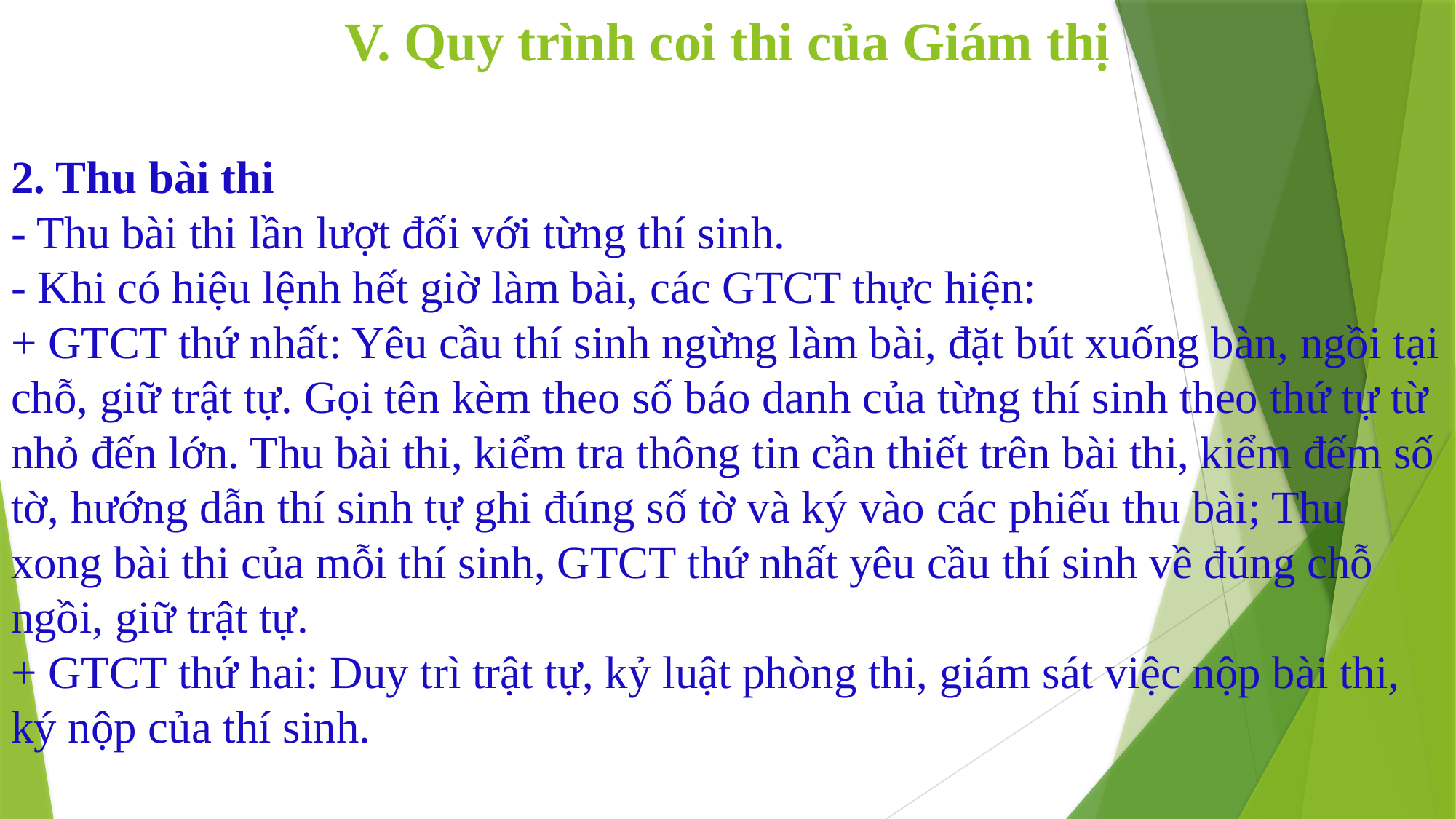

V. Quy trình coi thi của Giám thị
# 2. Thu bài thi - Thu bài thi lần lượt đối với từng thí sinh. - Khi có hiệu lệnh hết giờ làm bài, các GTCT thực hiện: + GTCT thứ nhất: Yêu cầu thí sinh ngừng làm bài, đặt bút xuống bàn, ngồi tại chỗ, giữ trật tự. Gọi tên kèm theo số báo danh của từng thí sinh theo thứ tự từ nhỏ đến lớn. Thu bài thi, kiểm tra thông tin cần thiết trên bài thi, kiểm đếm số tờ, hướng dẫn thí sinh tự ghi đúng số tờ và ký vào các phiếu thu bài; Thu xong bài thi của mỗi thí sinh, GTCT thứ nhất yêu cầu thí sinh về đúng chỗ ngồi, giữ trật tự. + GTCT thứ hai: Duy trì trật tự, kỷ luật phòng thi, giám sát việc nộp bài thi, ký nộp của thí sinh.